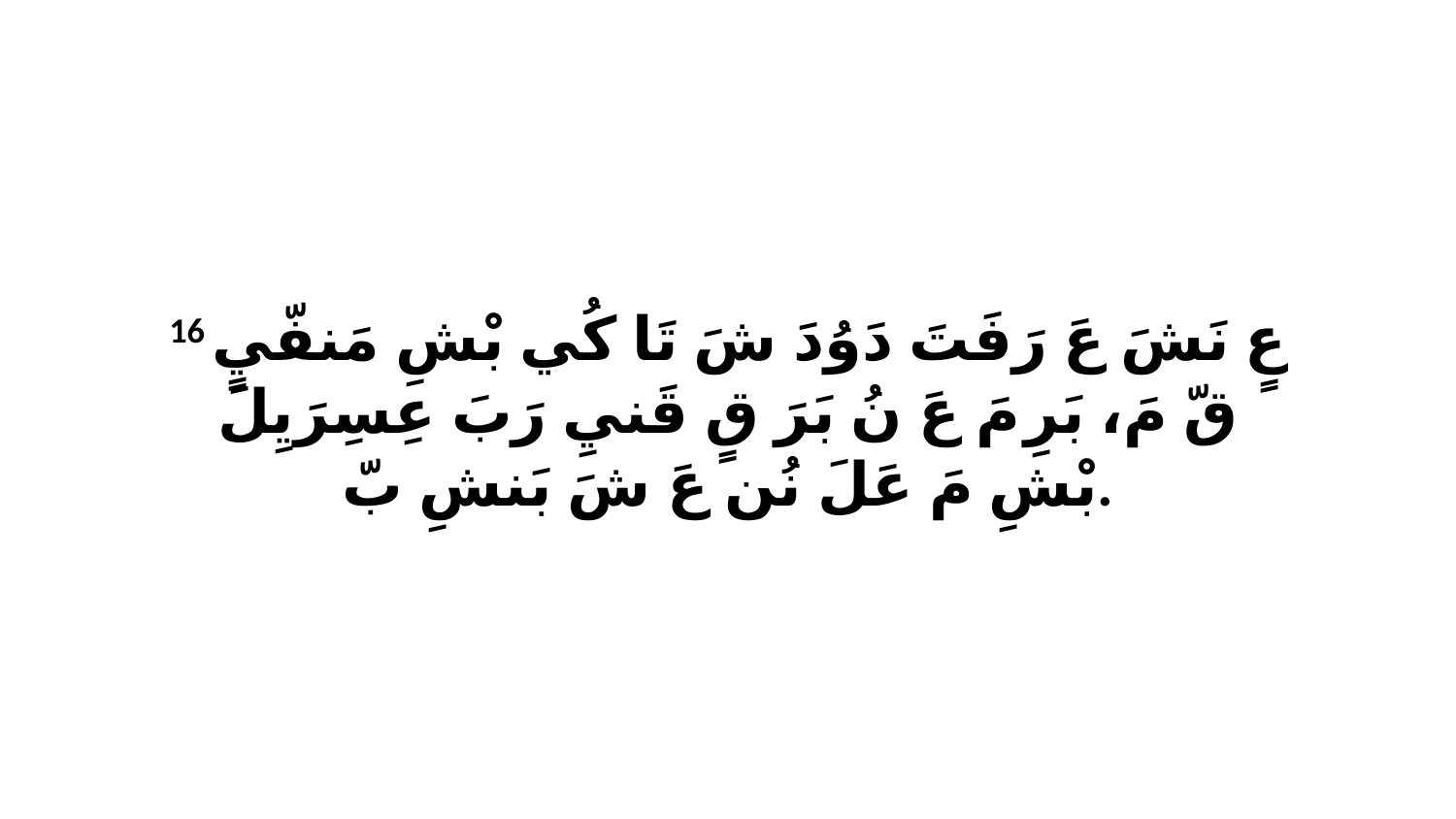

16 عٍ نَشَ عَ رَفَتَ دَوُدَ شَ تَا كُي بْشِ مَنفّيٍ قّ مَ، بَرِ مَ عَ نُ بَرَ قٍ قَنيِ رَبَ عِسِرَيِلَ بْشِ مَ عَلَ نُن عَ شَ بَنشِ بّ.